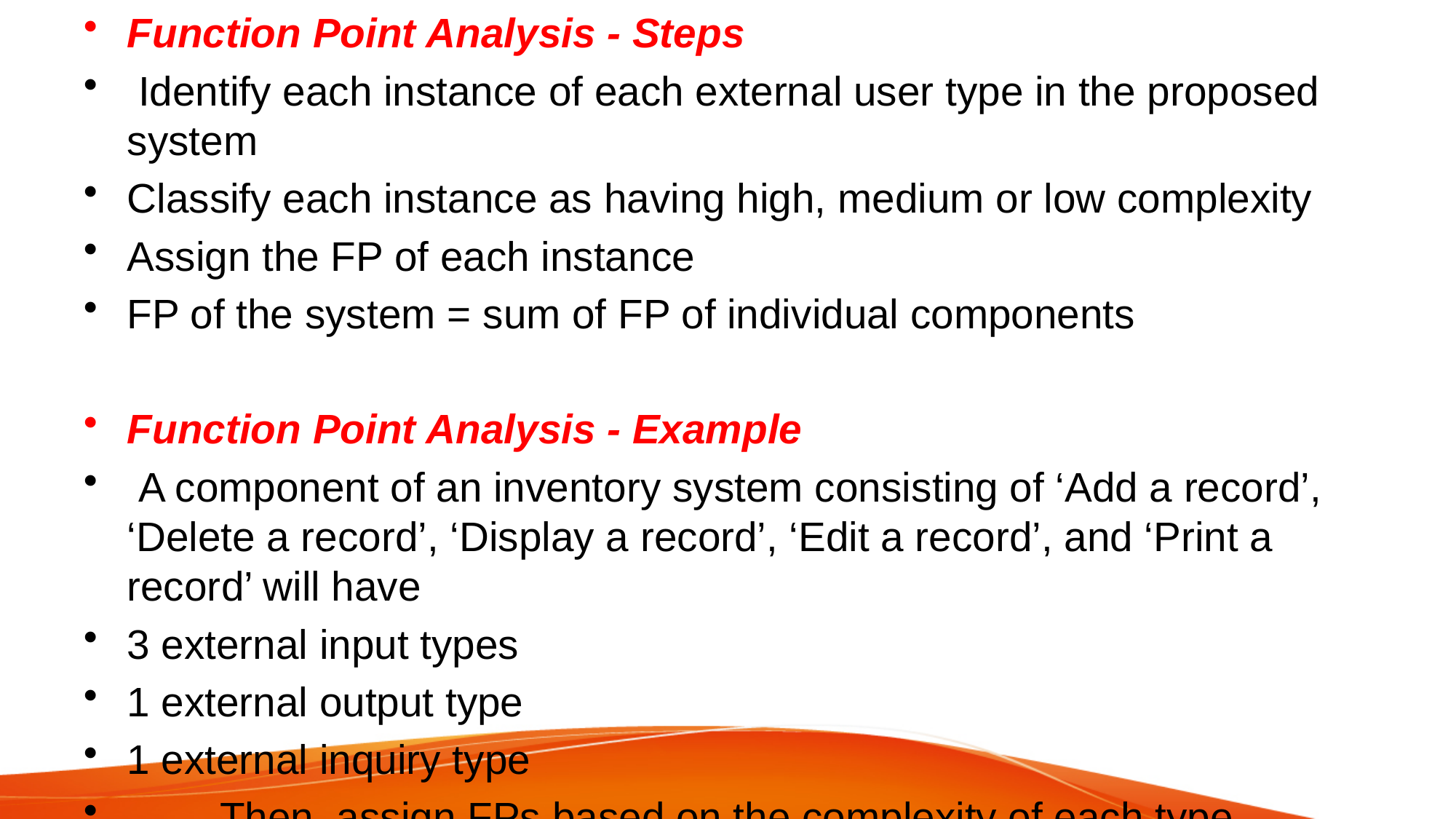

Function Point Analysis - Steps
 Identify each instance of each external user type in the proposed system
Classify each instance as having high, medium or low complexity
Assign the FP of each instance
FP of the system = sum of FP of individual components

Function Point Analysis - Example
 A component of an inventory system consisting of ‘Add a record’, ‘Delete a record’, ‘Display a record’, ‘Edit a record’, and ‘Print a record’ will have
3 external input types
1 external output type
1 external inquiry type
	Then, assign FPs based on the complexity of each type